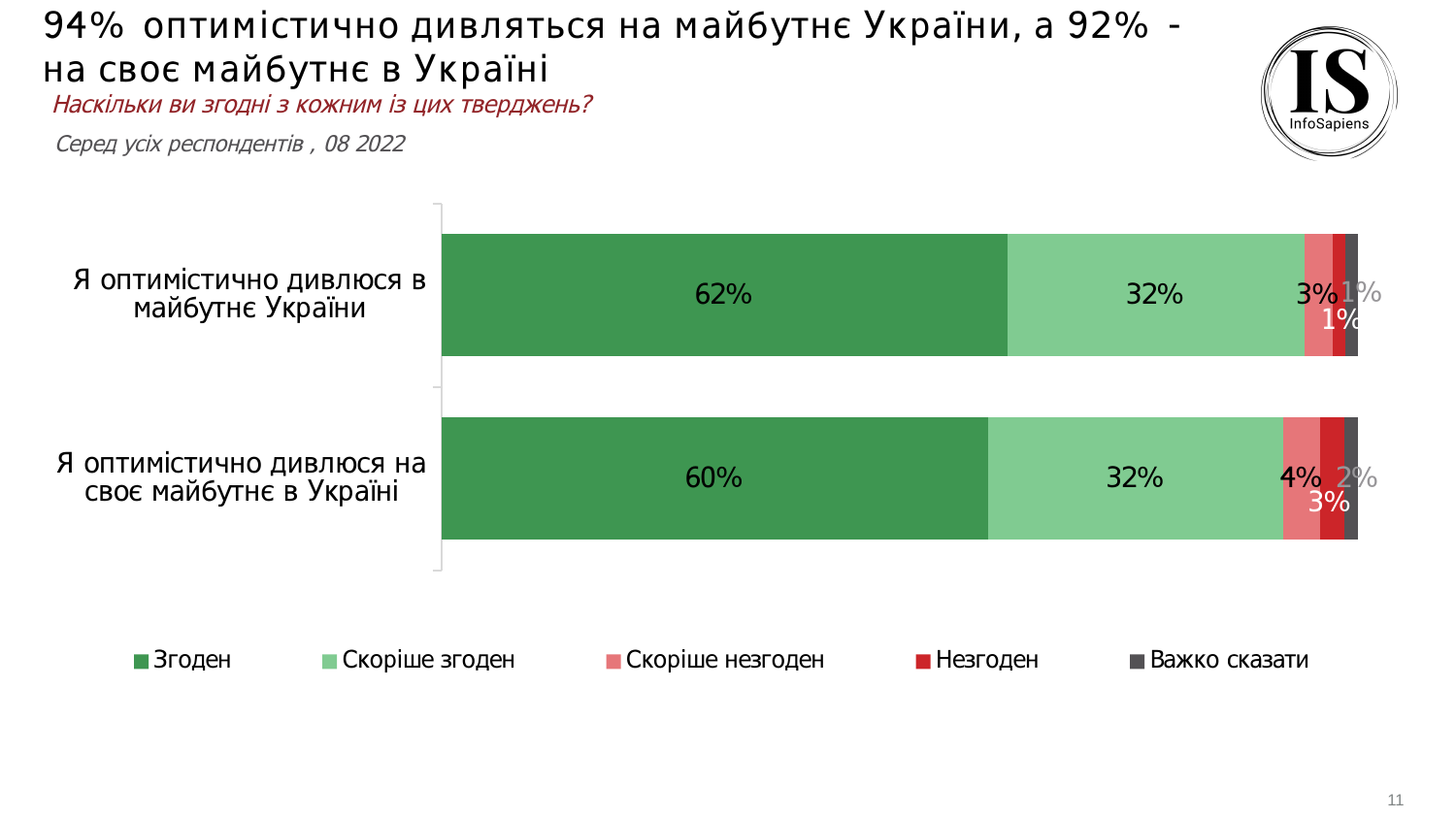

94% оптимістично дивляться на майбутнє України, а 92% - на своє майбутнє в Україні
# Наскільки ви згодні з кожним із цих тверджень?
Серед усіх респондентів , 08 2022

### Chart

| Category | Згоден | Скоріше згоден | Скоріше незгоден | Незгоден | Важко сказати |
|---|---|---|---|---|---|
| Я оптимістично дивлюся в майбутнє України | 0.6176441410248122 | 0.323799887508926 | 0.0305480327930711 | 0.013836369699590517 | 0.014171568973600102 |
| Я оптимістично дивлюся на своє майбутнє в Україні | 0.5965172873256017 | 0.3221901913255081 | 0.040280711303652274 | 0.02572934335289753 | 0.015282466692340367 |